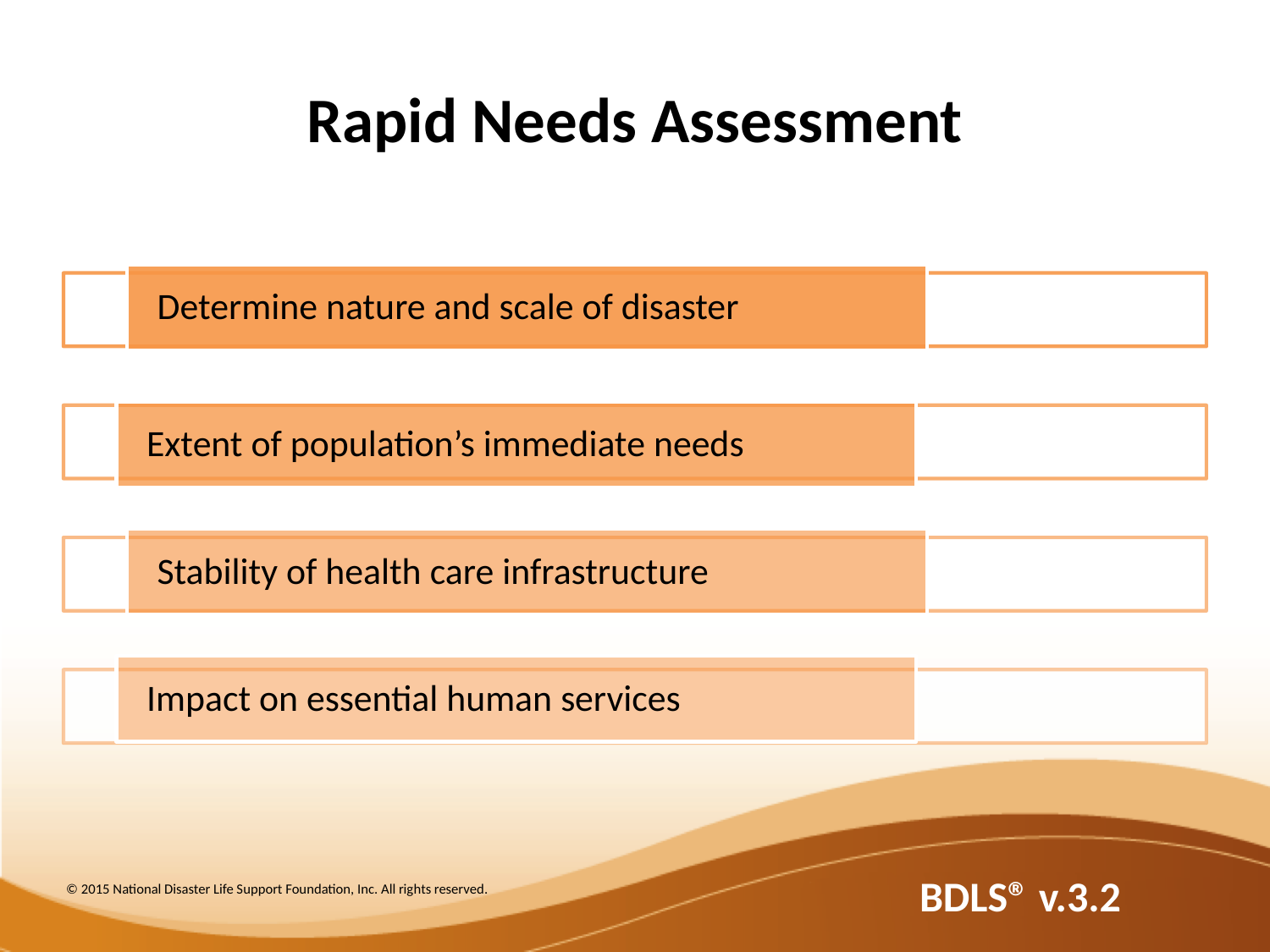

# Rapid Needs Assessment
Determine nature and scale of disaster
Extent of population’s immediate needs
Stability of health care infrastructure
Impact on essential human services